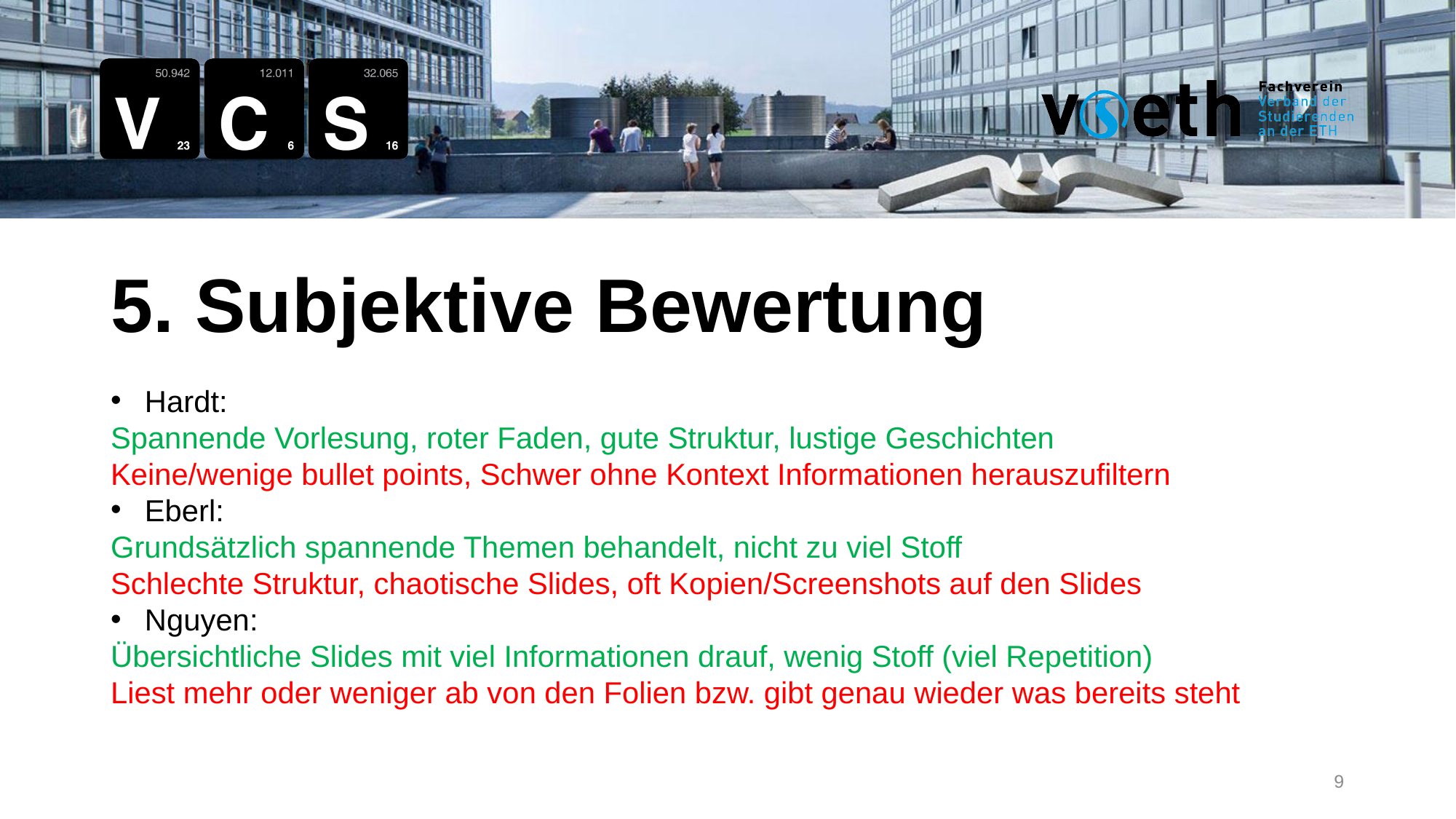

5. Subjektive Bewertung
Hardt:
Spannende Vorlesung, roter Faden, gute Struktur, lustige Geschichten
Keine/wenige bullet points, Schwer ohne Kontext Informationen herauszufiltern
Eberl:
Grundsätzlich spannende Themen behandelt, nicht zu viel Stoff
Schlechte Struktur, chaotische Slides, oft Kopien/Screenshots auf den Slides
Nguyen:
Übersichtliche Slides mit viel Informationen drauf, wenig Stoff (viel Repetition)
Liest mehr oder weniger ab von den Folien bzw. gibt genau wieder was bereits steht

9